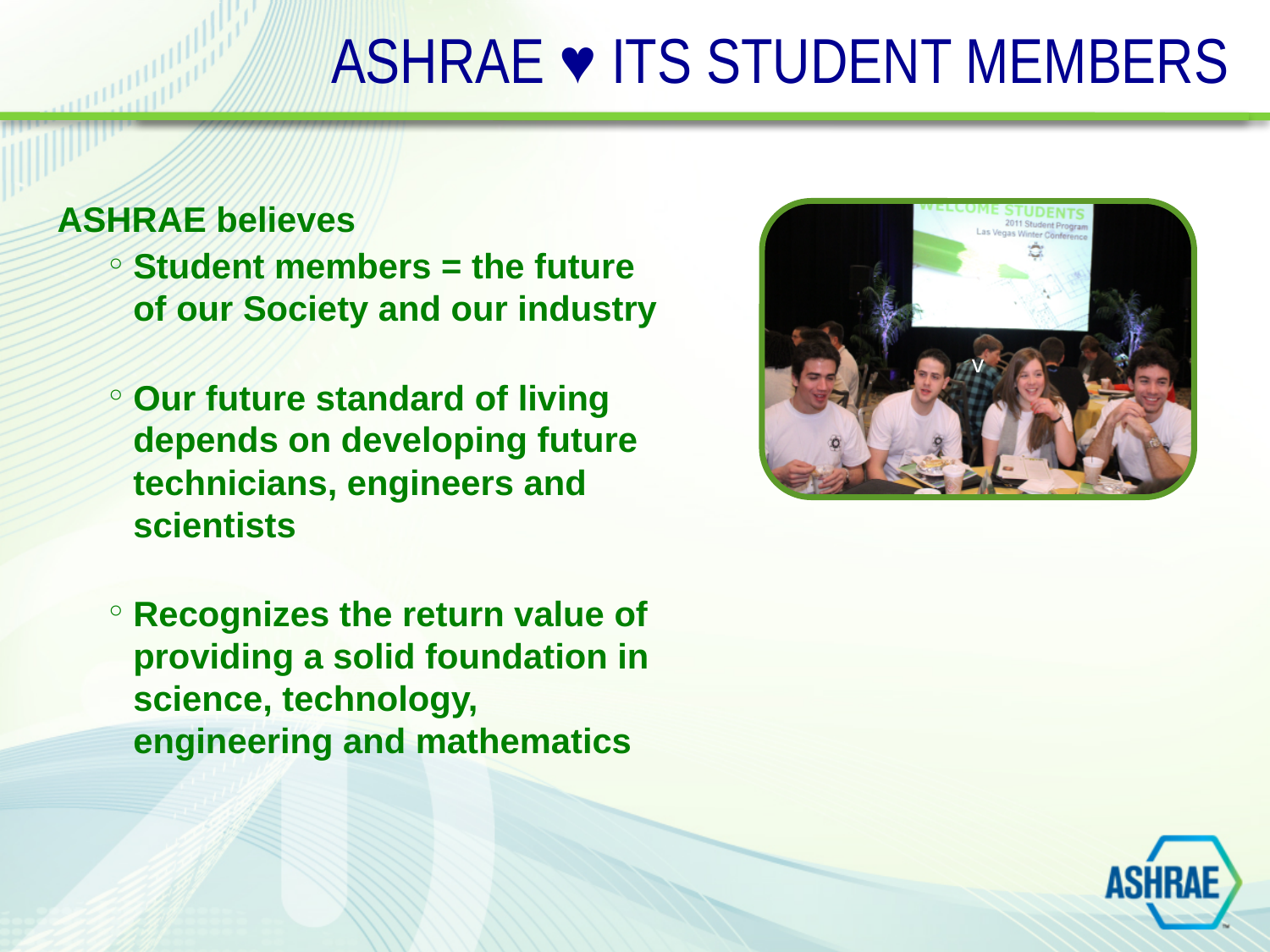

# ASHRAE ♥ ITS STUDENT MEMBERS

ASHRAE believes
Student members = the future of our Society and our industry
Our future standard of living depends on developing future technicians, engineers and scientists
Recognizes the return value of providing a solid foundation in science, technology, engineering and mathematics

v